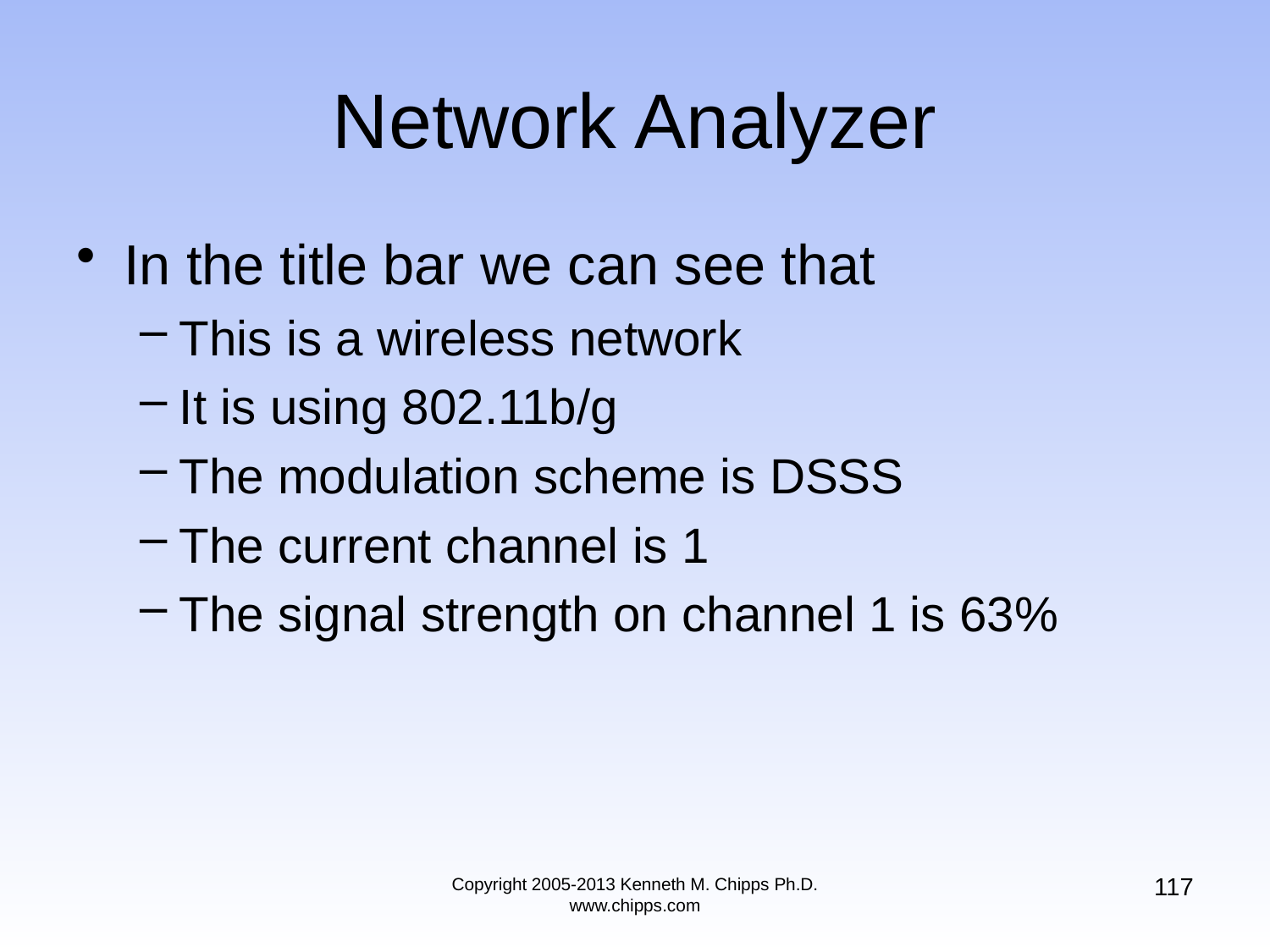

# Network Analyzer
In the title bar we can see that
This is a wireless network
It is using 802.11b/g
The modulation scheme is DSSS
The current channel is 1
The signal strength on channel 1 is 63%
117
Copyright 2005-2013 Kenneth M. Chipps Ph.D. www.chipps.com